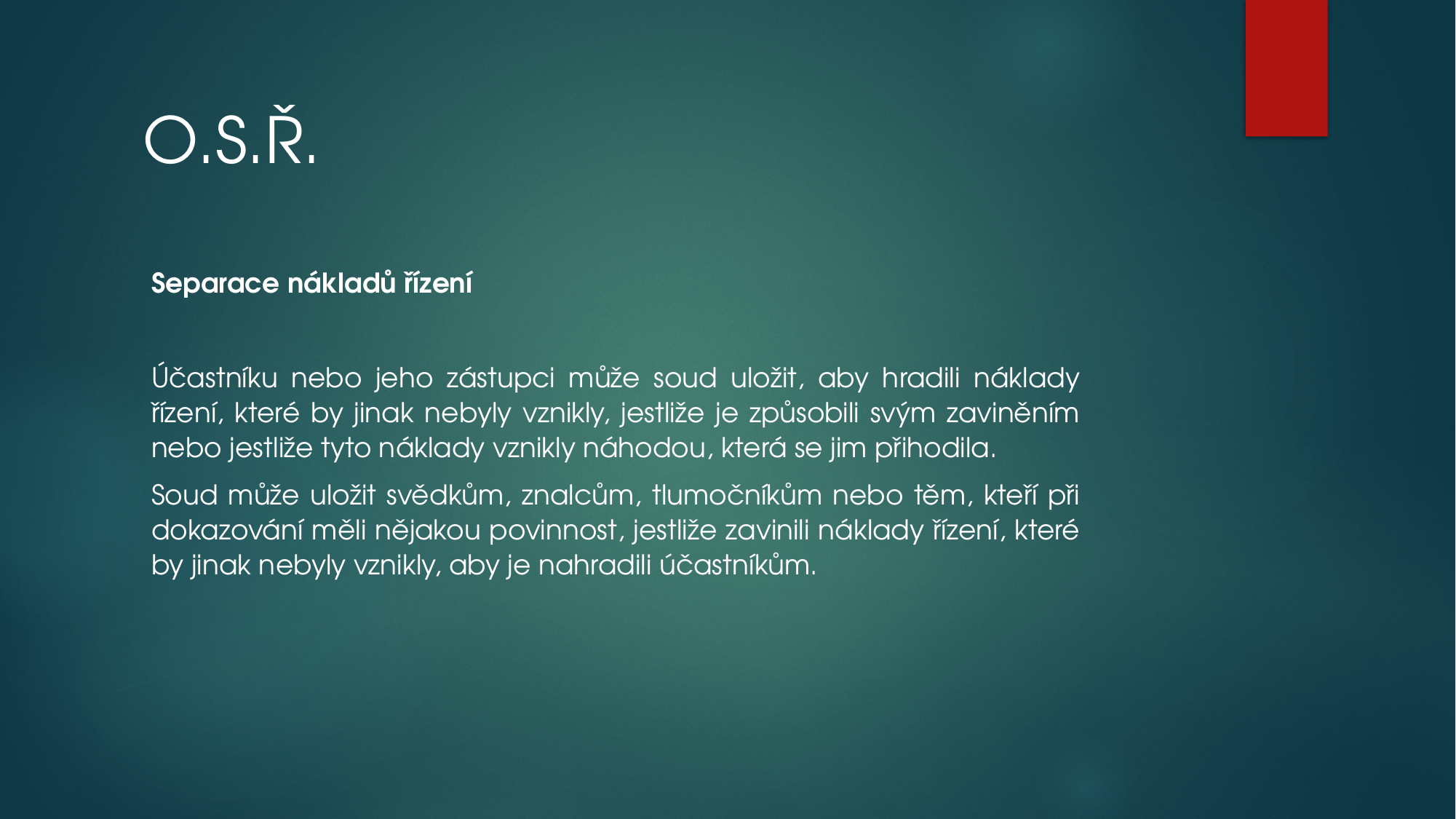

# O.S.Ř.

Separace nákladů řízení

Účastníku nebo jeho zástupci může soud uložit, aby hradili náklady řízení, které by jinak nebyly vznikly, jestliže je způsobili svým zaviněním nebo jestliže tyto náklady vznikly náhodou, která se jim přihodila.
Soud může uložit svědkům, znalcům, tlumočníkům nebo těm, kteří při dokazování měli nějakou povinnost, jestliže zavinili náklady řízení, které by jinak nebyly vznikly, aby je nahradili účastníkům.